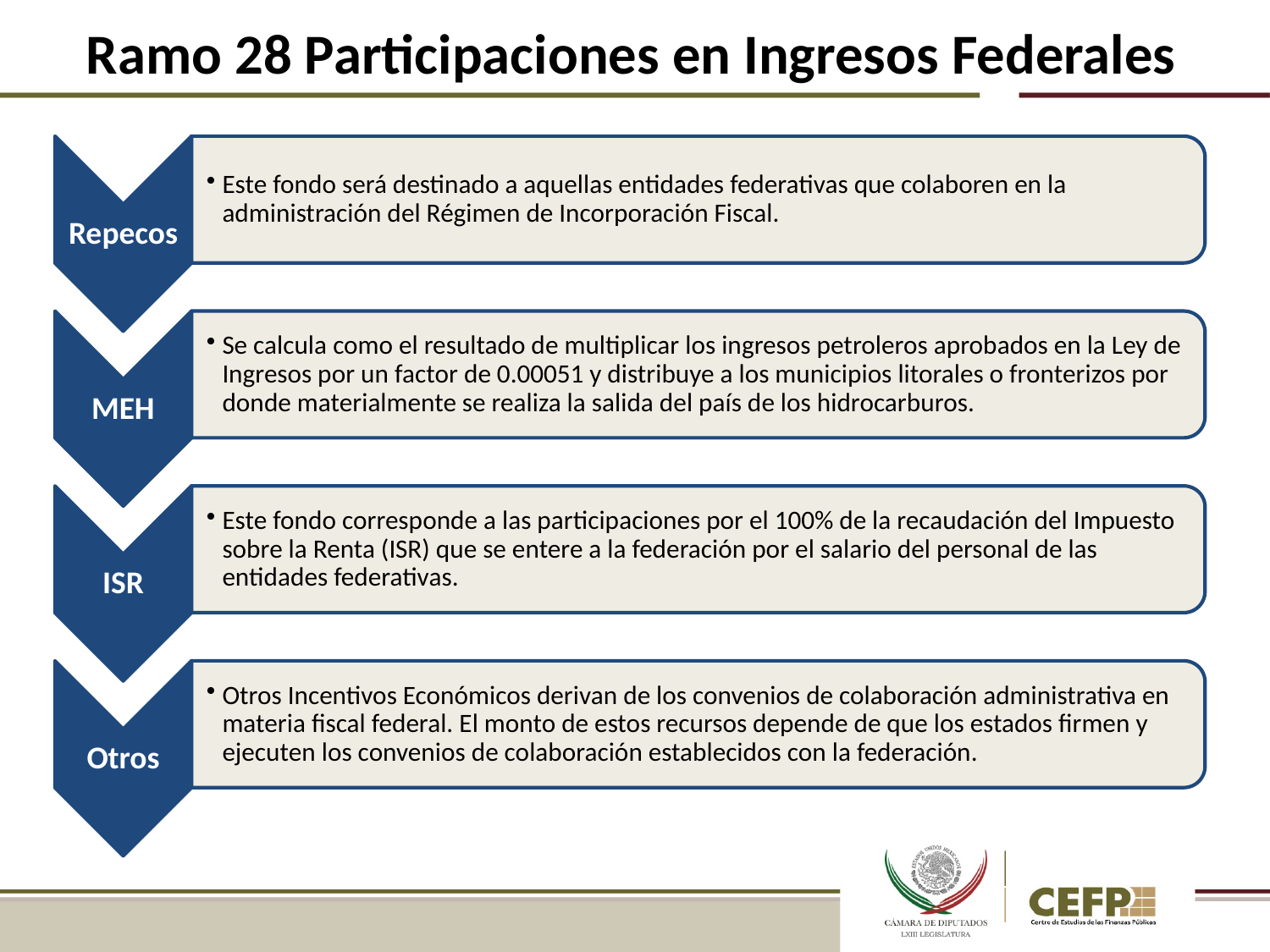

Ramo 28 Participaciones en Ingresos Federales
Repecos
Este fondo será destinado a aquellas entidades federativas que colaboren en la administración del Régimen de Incorporación Fiscal.
MEH
Se calcula como el resultado de multiplicar los ingresos petroleros aprobados en la Ley de Ingresos por un factor de 0.00051 y distribuye a los municipios litorales o fronterizos por donde materialmente se realiza la salida del país de los hidrocarburos.
ISR
Este fondo corresponde a las participaciones por el 100% de la recaudación del Impuesto sobre la Renta (ISR) que se entere a la federación por el salario del personal de las entidades federativas.
Otros
Otros Incentivos Económicos derivan de los convenios de colaboración administrativa en materia fiscal federal. El monto de estos recursos depende de que los estados firmen y ejecuten los convenios de colaboración establecidos con la federación.